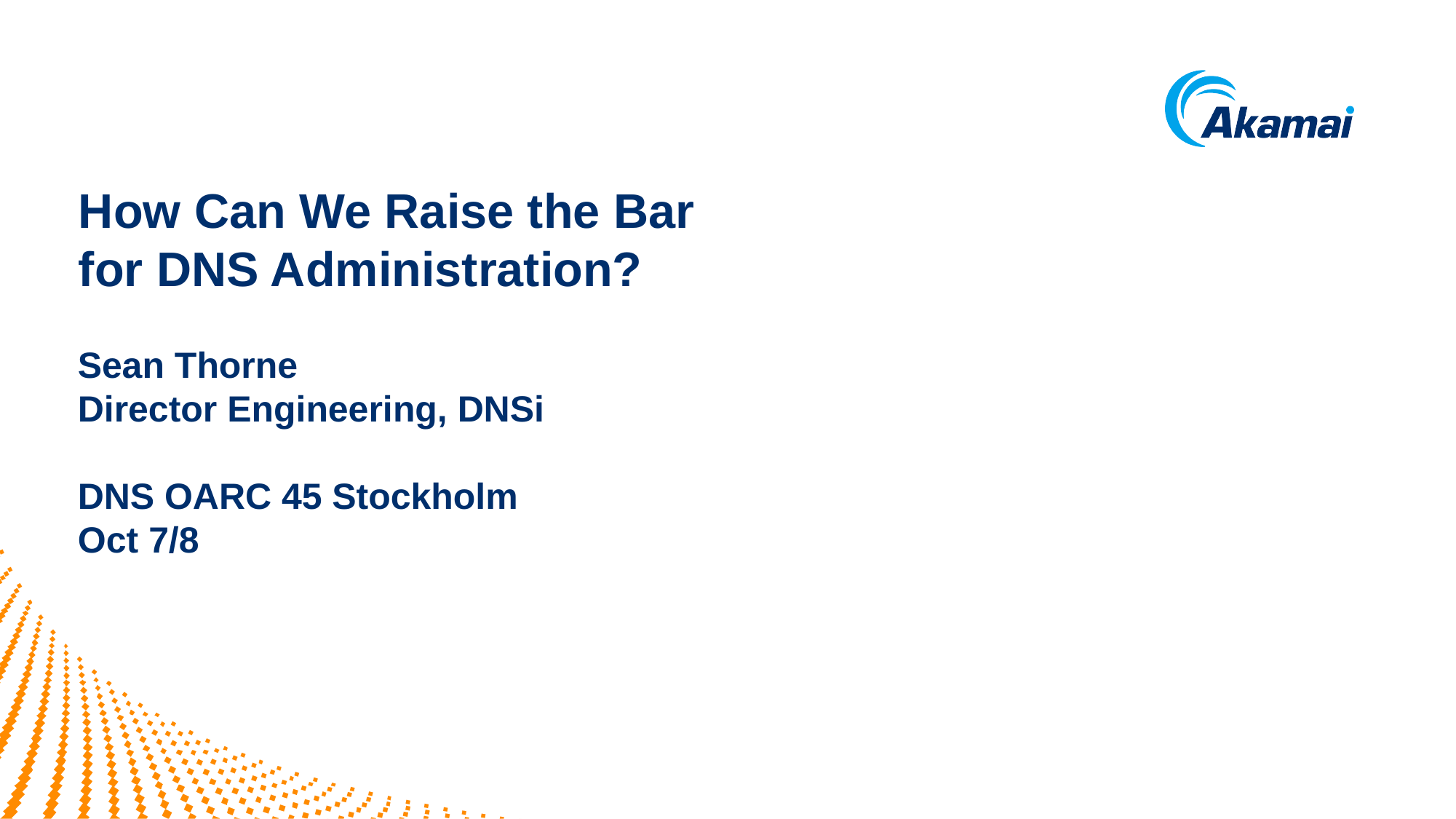

# How Can We Raise the Bar
for DNS Administration?

Sean Thorne
Director Engineering, DNSi

DNS OARC 45 Stockholm
Oct 7/8